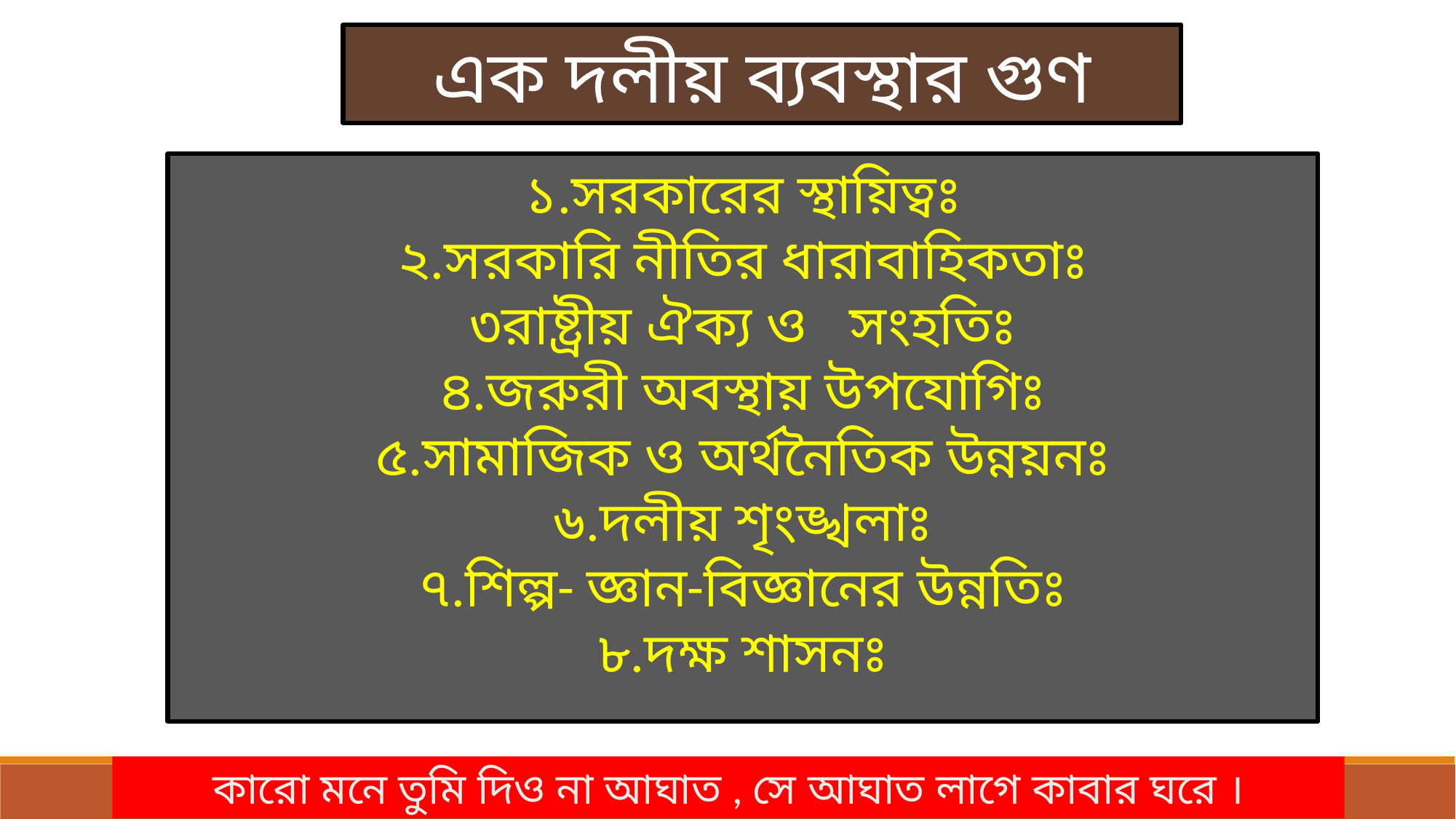

এক দলীয় ব্যবস্থার গুণ
১.সরকারের স্থায়িত্বঃ
২.সরকারি নীতির ধারাবাহিকতাঃ
৩রাষ্ট্রীয় ঐক্য ও   সংহতিঃ
৪.জরুরী অবস্থায় উপযোগিঃ
৫.সামাজিক ও অর্থনৈতিক উন্নয়নঃ
৬.দলীয় শৃংঙ্খলাঃ
৭.শিল্প- জ্ঞান-বিজ্ঞানের উন্নতিঃ
৮.দক্ষ শাসনঃ

কারো মনে তুমি দিও না আঘাত , সে আঘাত লাগে কাবার ঘরে ।